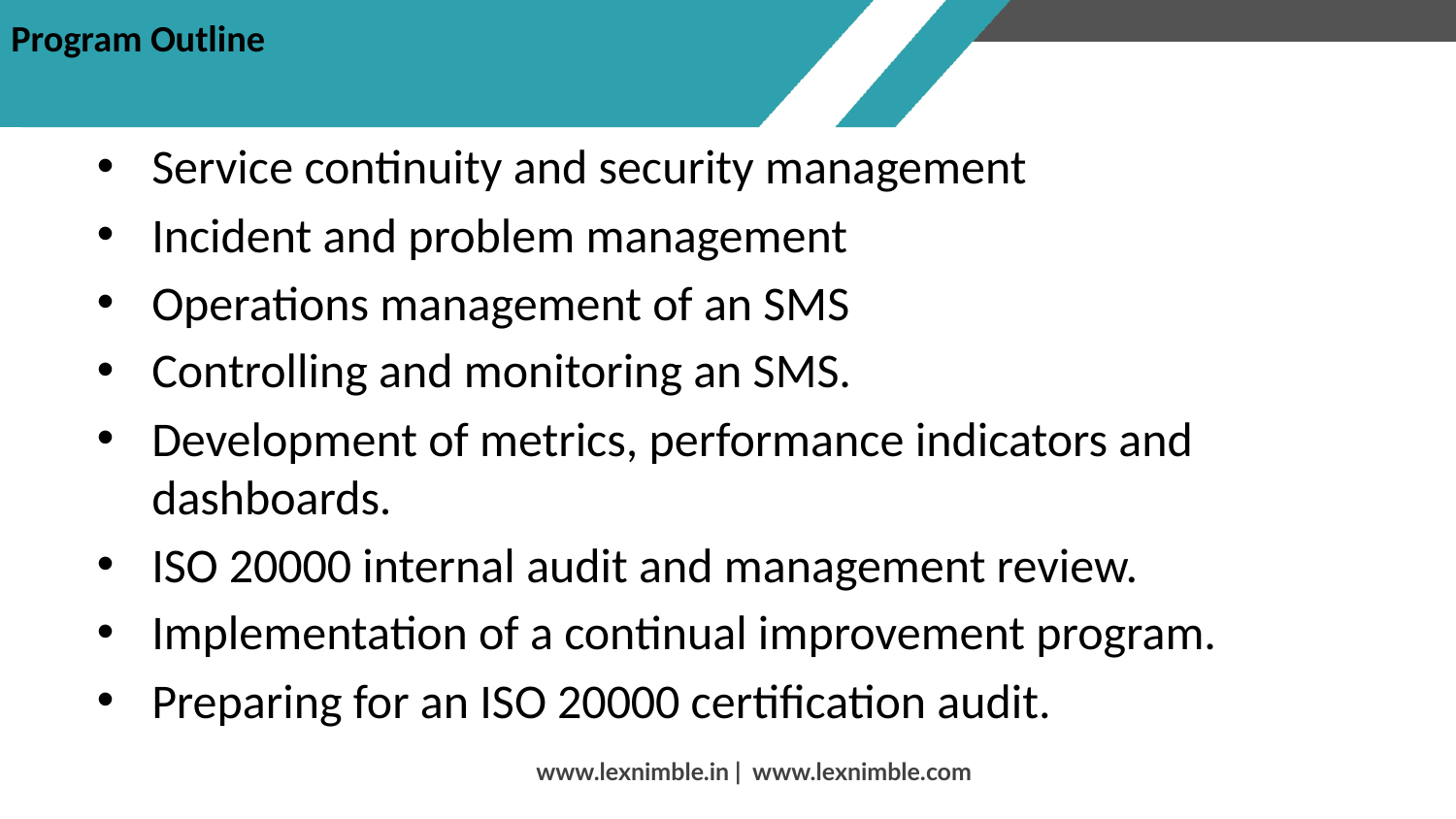

# Program Outline
Service continuity and security management
Incident and problem management
Operations management of an SMS
Controlling and monitoring an SMS.
Development of metrics, performance indicators and dashboards.
ISO 20000 internal audit and management review.
Implementation of a continual improvement program.
Preparing for an ISO 20000 certification audit.